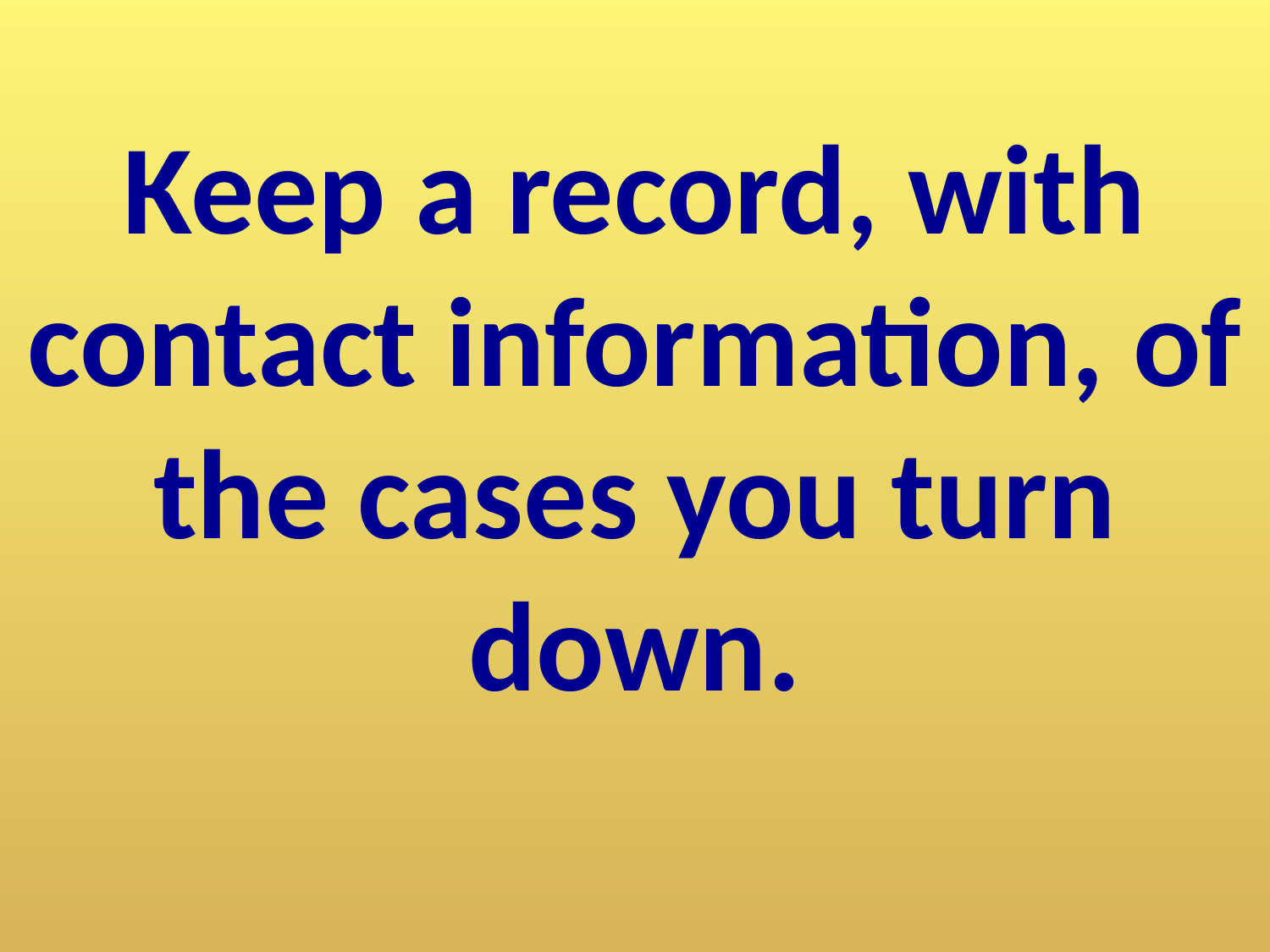

Keep a record, with contact information, of the cases you turn down.